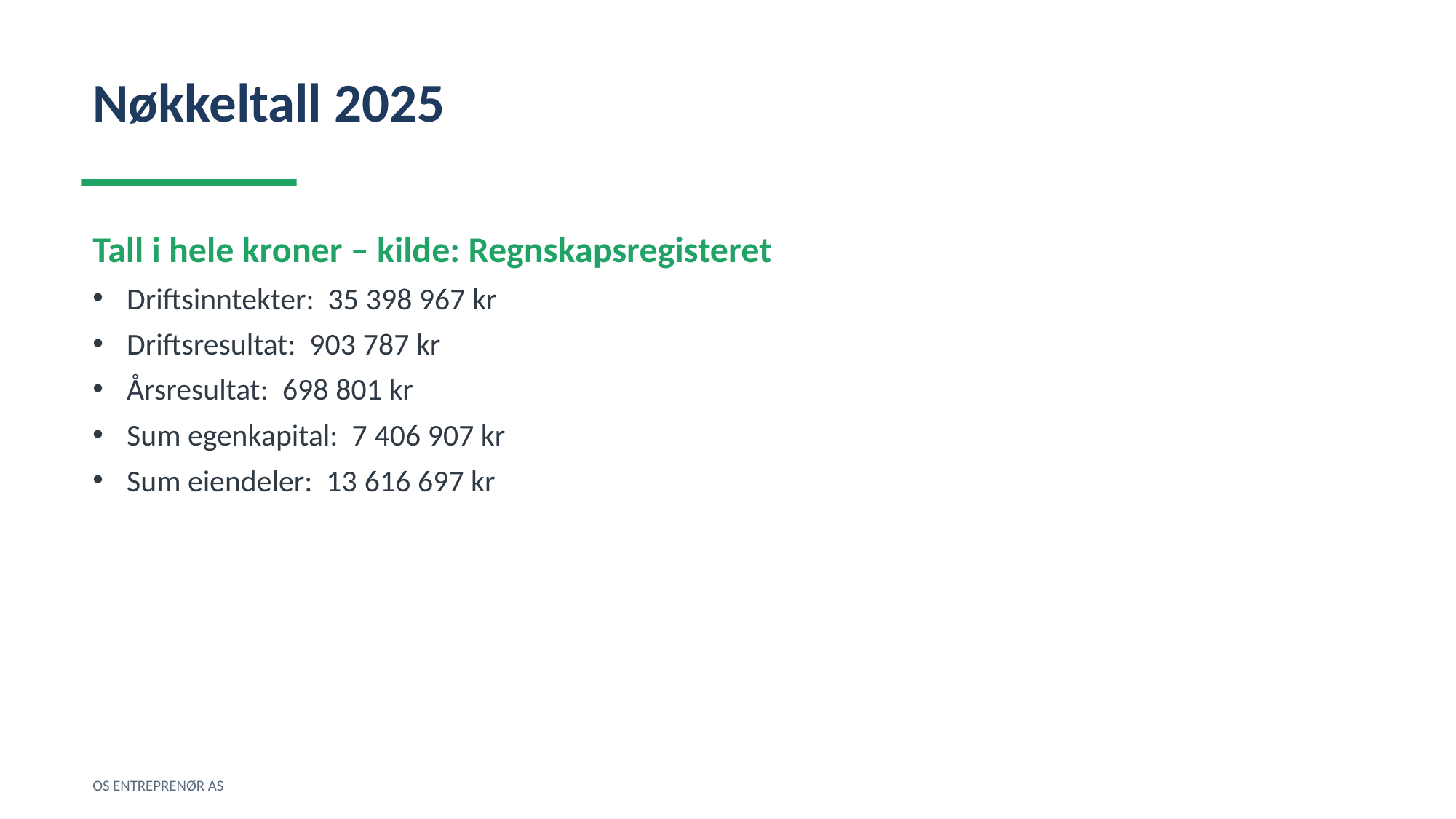

Nøkkeltall 2025

Tall i hele kroner – kilde: Regnskapsregisteret
Driftsinntekter:  35 398 967 kr
Driftsresultat:  903 787 kr
Årsresultat:  698 801 kr
Sum egenkapital:  7 406 907 kr
Sum eiendeler:  13 616 697 kr
OS ENTREPRENØR AS